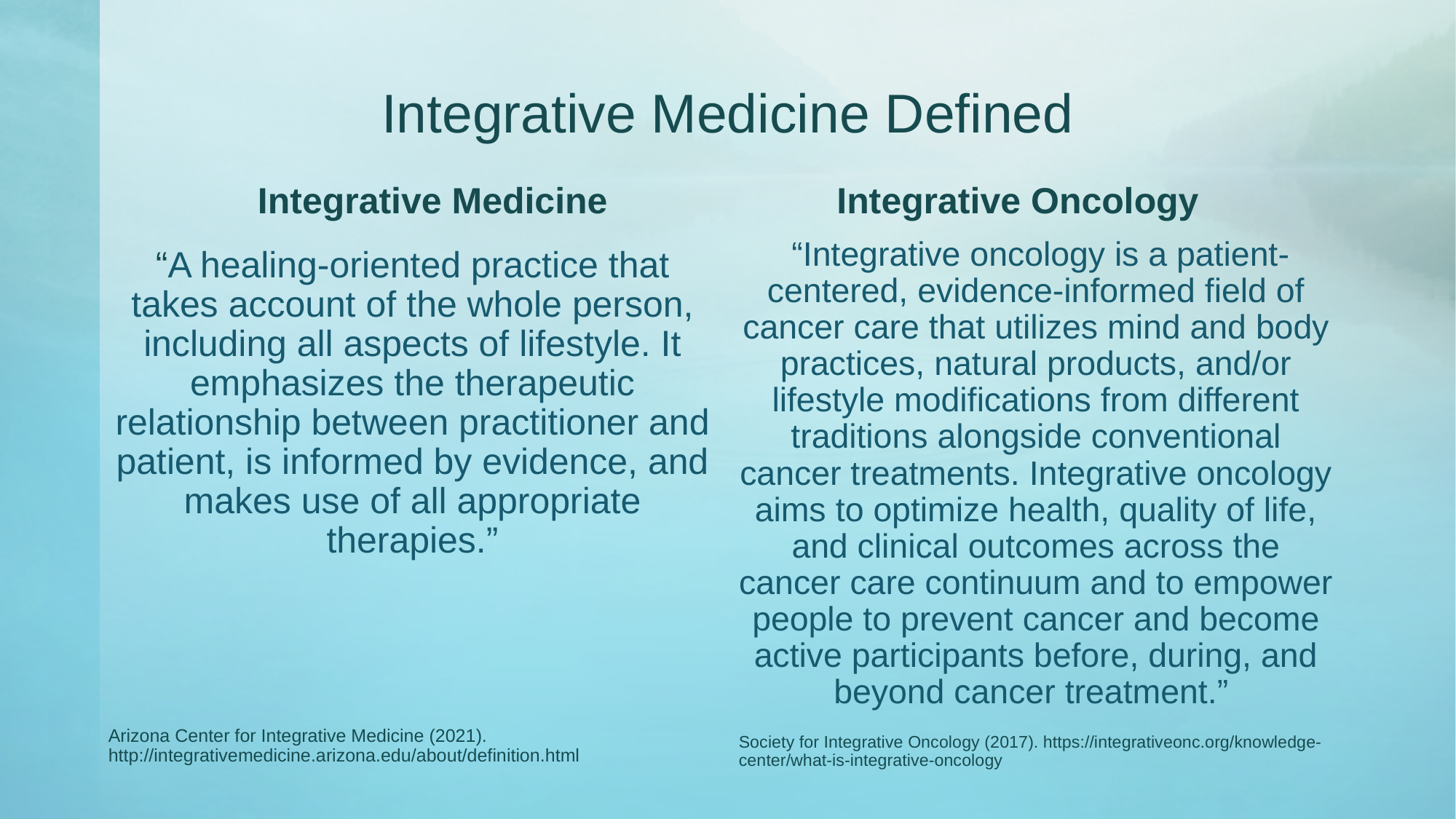

# Integrative Medicine Defined
Integrative Medicine
Integrative Oncology
 “Integrative oncology is a patient-centered, evidence-informed field of cancer care that utilizes mind and body practices, natural products, and/or lifestyle modifications from different traditions alongside conventional cancer treatments. Integrative oncology aims to optimize health, quality of life, and clinical outcomes across the cancer care continuum and to empower people to prevent cancer and become active participants before, during, and beyond cancer treatment.”
Society for Integrative Oncology (2017). https://integrativeonc.org/knowledge-center/what-is-integrative-oncology

“A healing-oriented practice that takes account of the whole person, including all aspects of lifestyle. It emphasizes the therapeutic relationship between practitioner and patient, is informed by evidence, and makes use of all appropriate therapies.”

Arizona Center for Integrative Medicine (2021). http://integrativemedicine.arizona.edu/about/definition.html